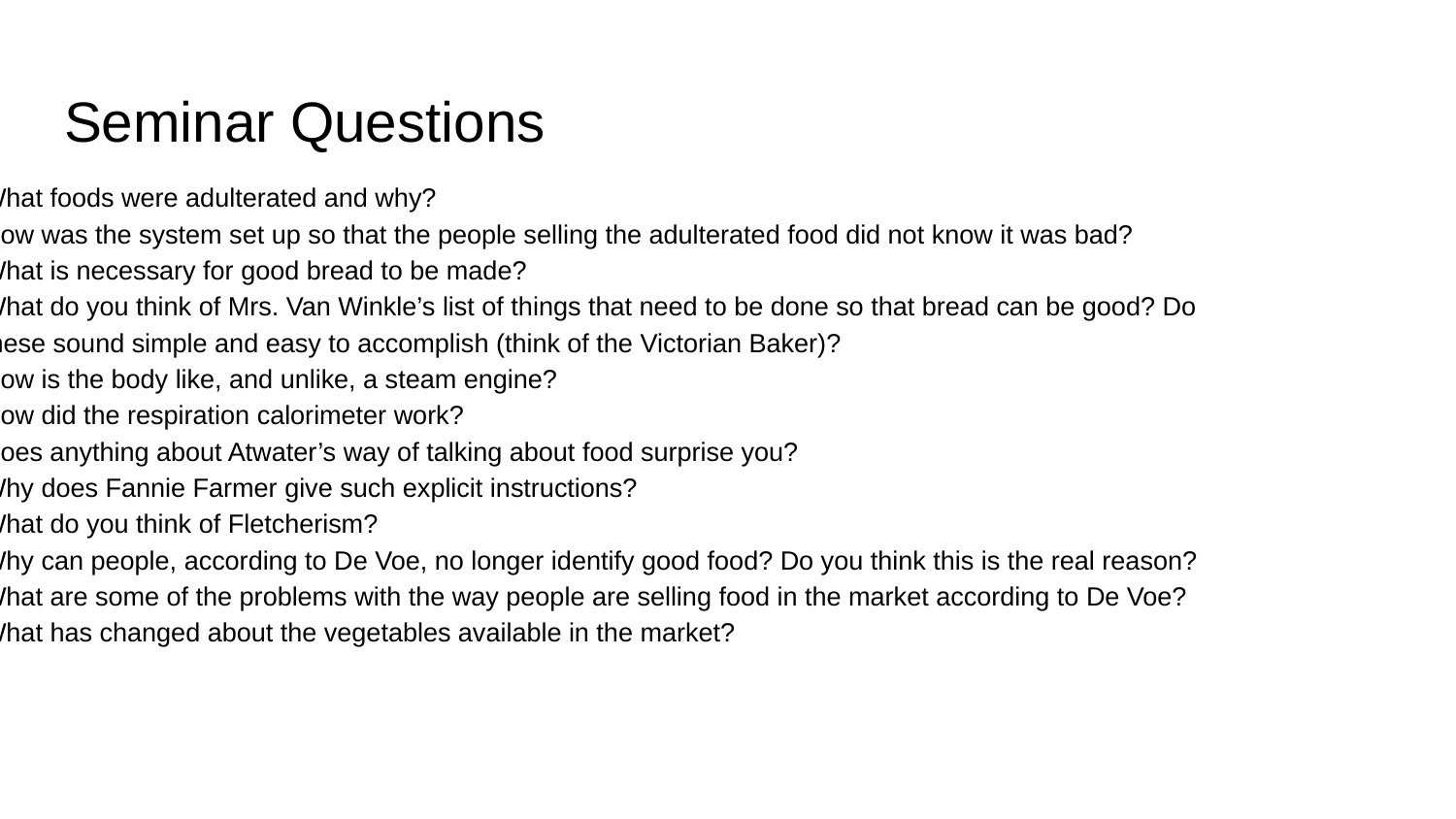

# Seminar Questions
What foods were adulterated and why?
How was the system set up so that the people selling the adulterated food did not know it was bad?
What is necessary for good bread to be made?
What do you think of Mrs. Van Winkle’s list of things that need to be done so that bread can be good? Do these sound simple and easy to accomplish (think of the Victorian Baker)?
How is the body like, and unlike, a steam engine?
How did the respiration calorimeter work?
Does anything about Atwater’s way of talking about food surprise you?
Why does Fannie Farmer give such explicit instructions?
What do you think of Fletcherism?
Why can people, according to De Voe, no longer identify good food? Do you think this is the real reason?
What are some of the problems with the way people are selling food in the market according to De Voe?
What has changed about the vegetables available in the market?